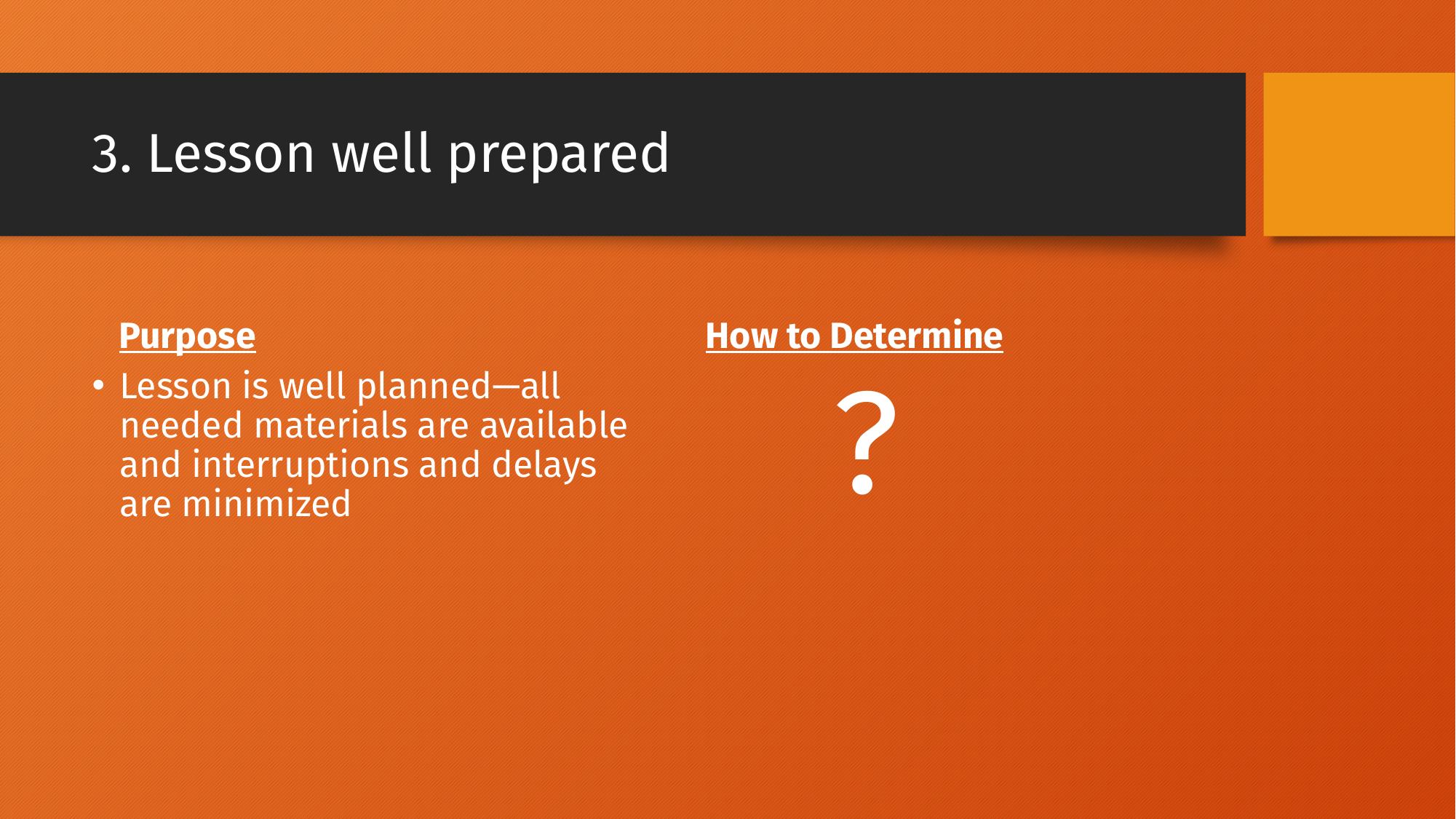

# 3. Lesson well prepared
Purpose
How to Determine
Lesson is well planned—all needed materials are available and interruptions and delays are minimized
    ?